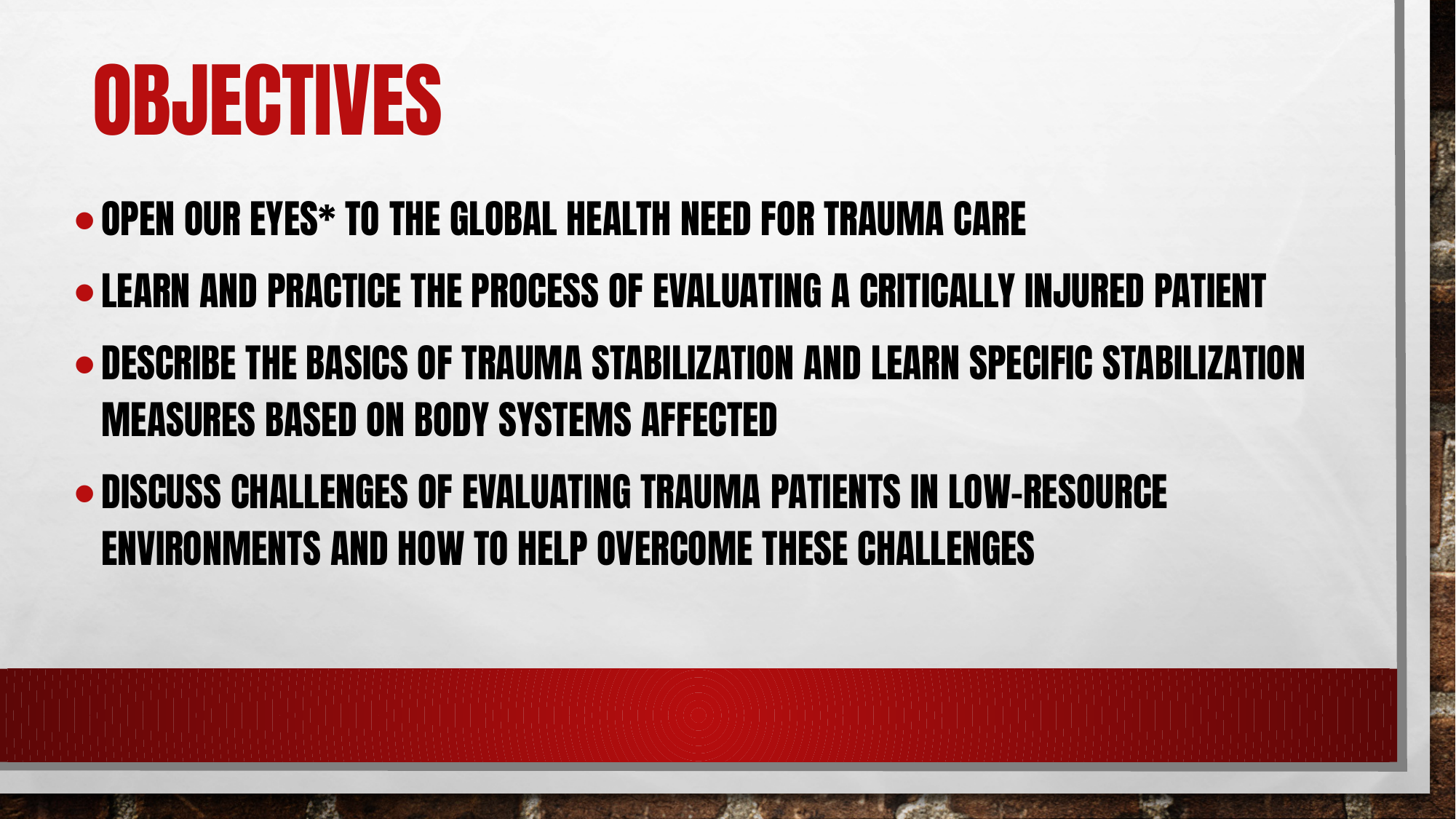

# Objectives
Open our eyes* to the global health need for trauma care
Learn and practice the process of evaluating a critically injured patient
Describe the basics of trauma stabilization and learn specific stabilization measures based on body systems affected
Discuss challenges of evaluating trauma patients in low-resource environments and how to help overcome these challenges